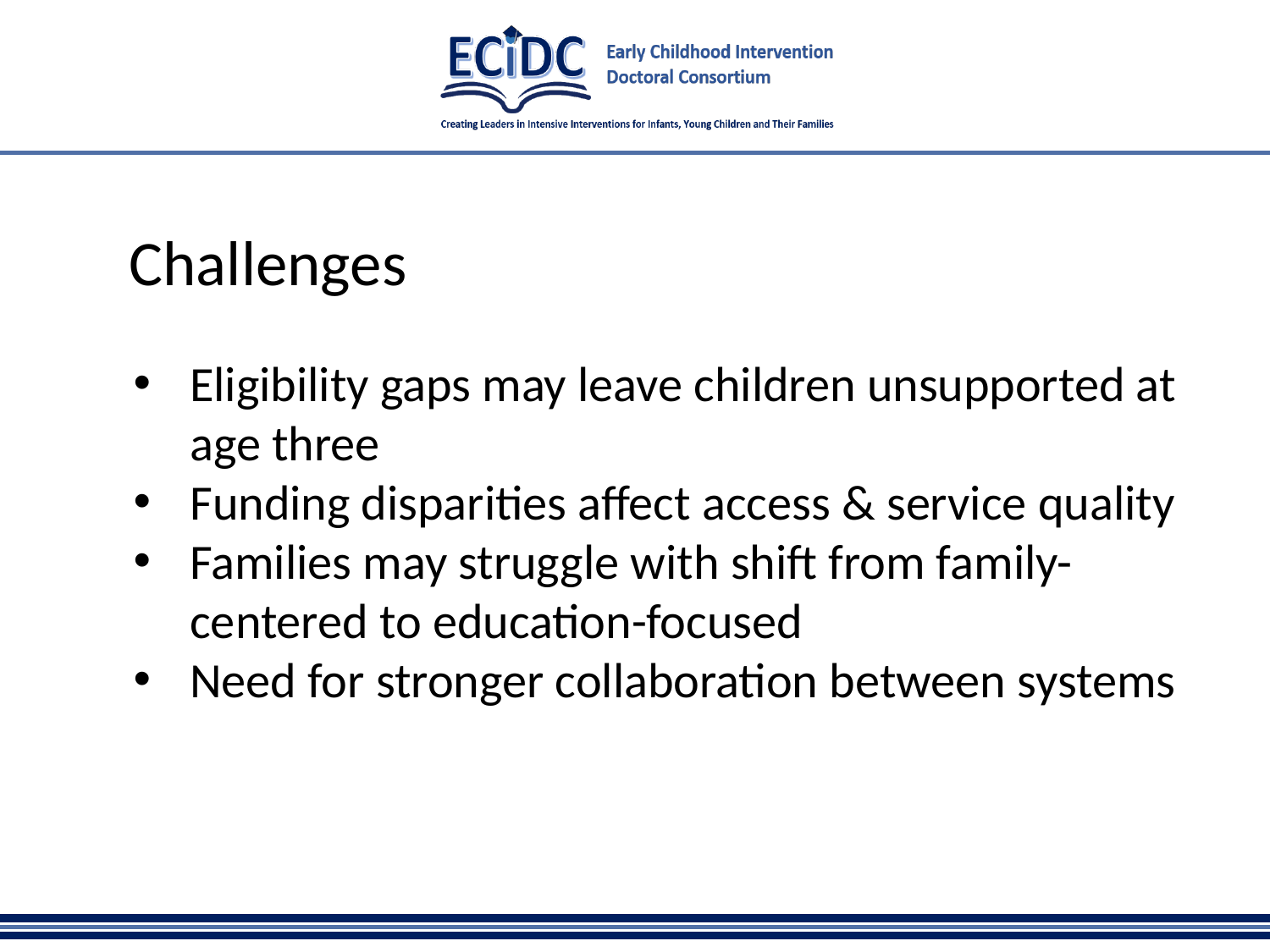

# Challenges
Eligibility gaps may leave children unsupported at age three
Funding disparities affect access & service quality
Families may struggle with shift from family-centered to education-focused
Need for stronger collaboration between systems